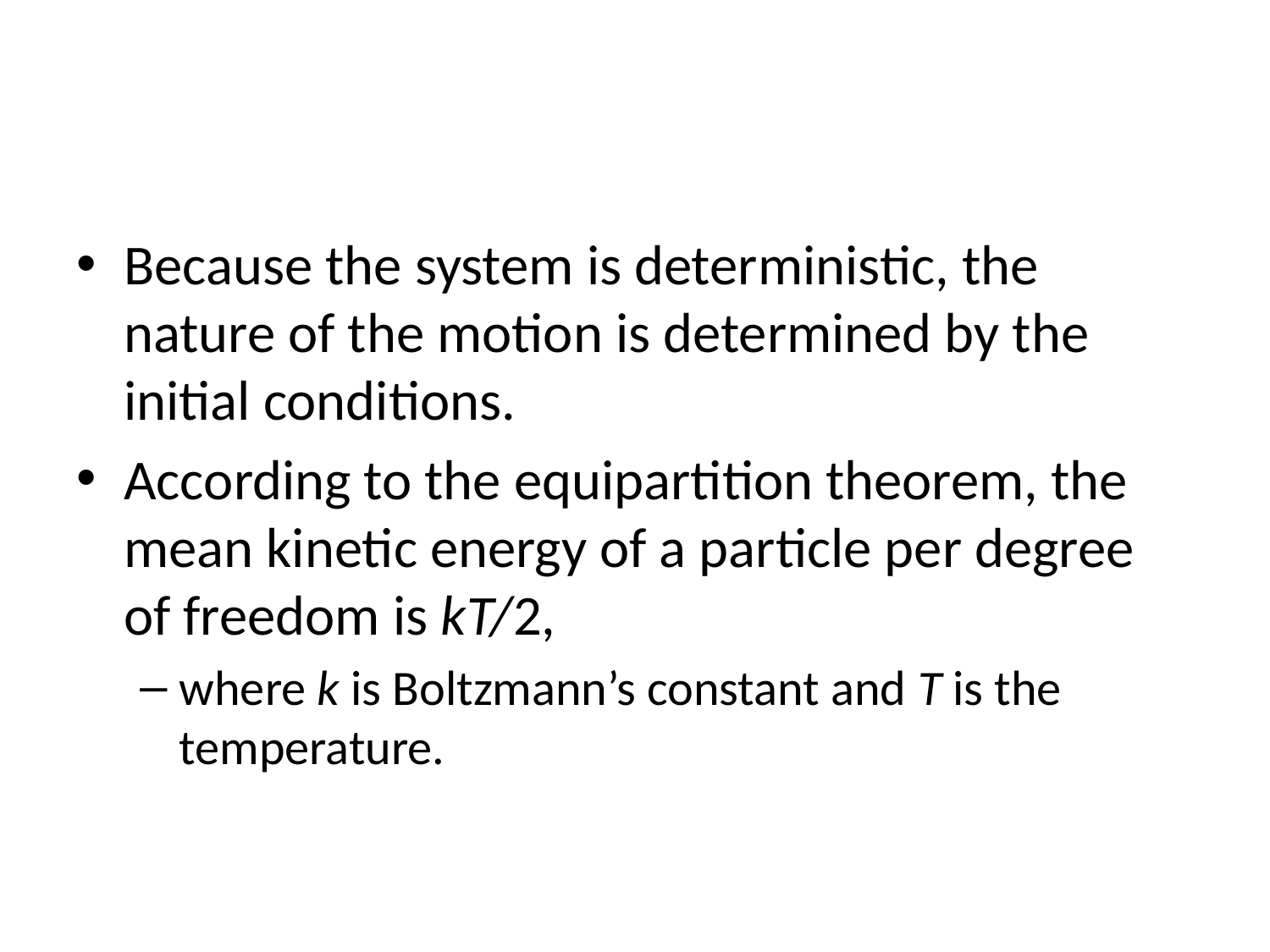

#
Because the system is deterministic, the nature of the motion is determined by the initial conditions.
According to the equipartition theorem, the mean kinetic energy of a particle per degree of freedom is kT/2,
where k is Boltzmann’s constant and T is the temperature.